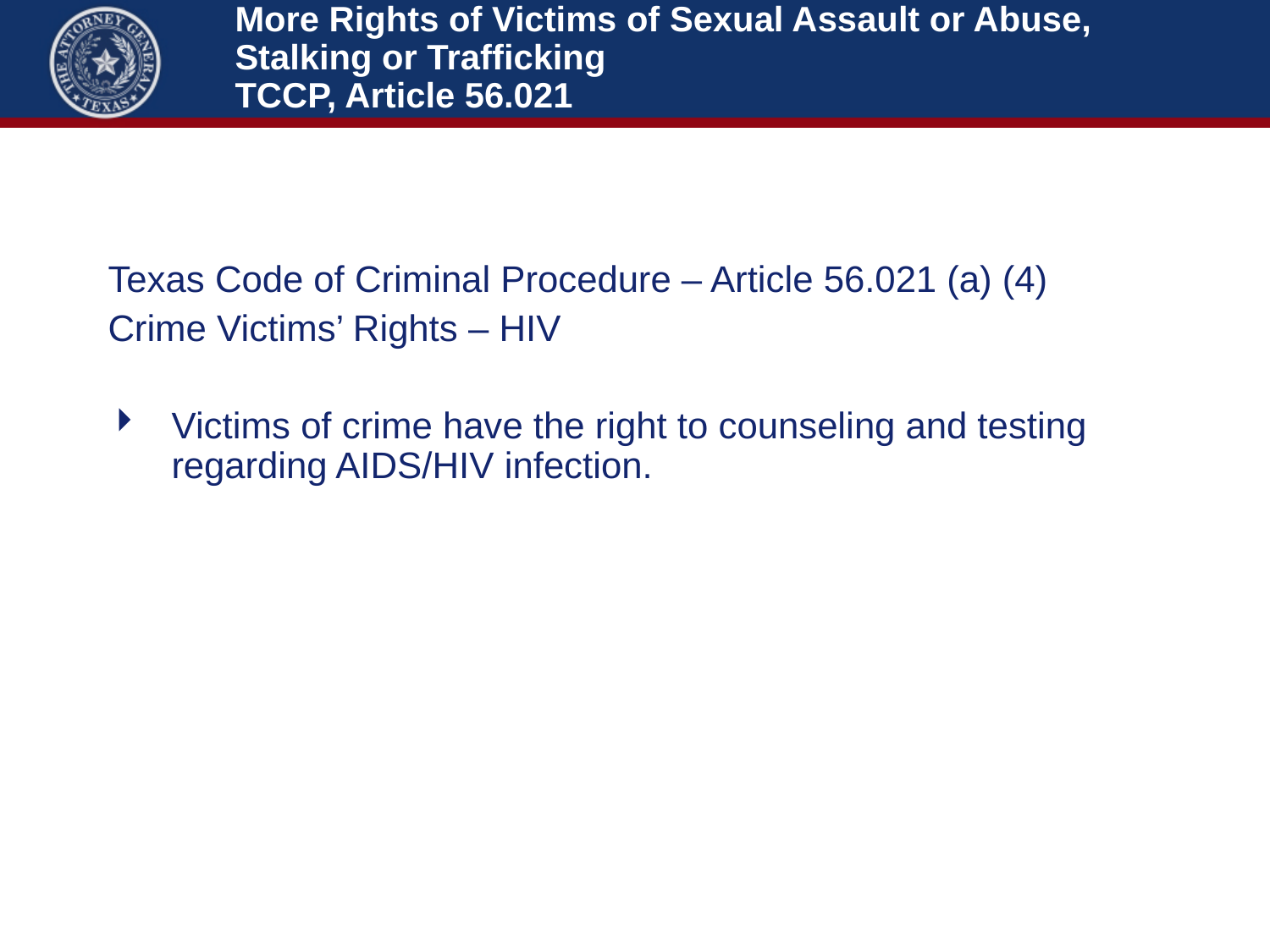

# More Rights of Victims of Sexual Assault or Abuse, Stalking or Trafficking TCCP, Article 56.021
Texas Code of Criminal Procedure – Article 56.021 (a) (4)
Crime Victims’ Rights – HIV

Victims of crime have the right to counseling and testing  regarding AIDS/HIV infection.